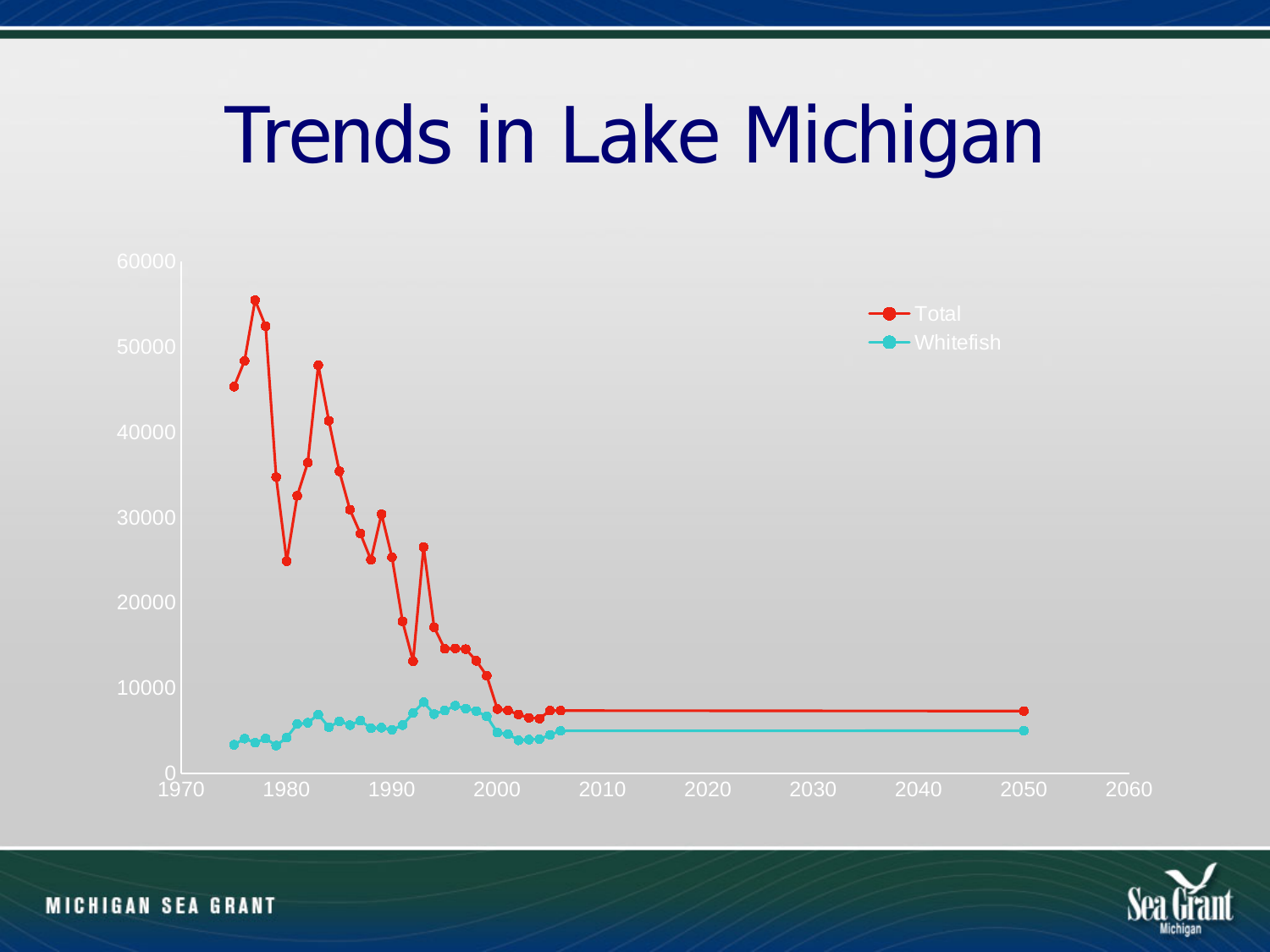

# Trends in Lake Michigan

### Chart

| Category | Total | Whitefish |
|---|---|---|